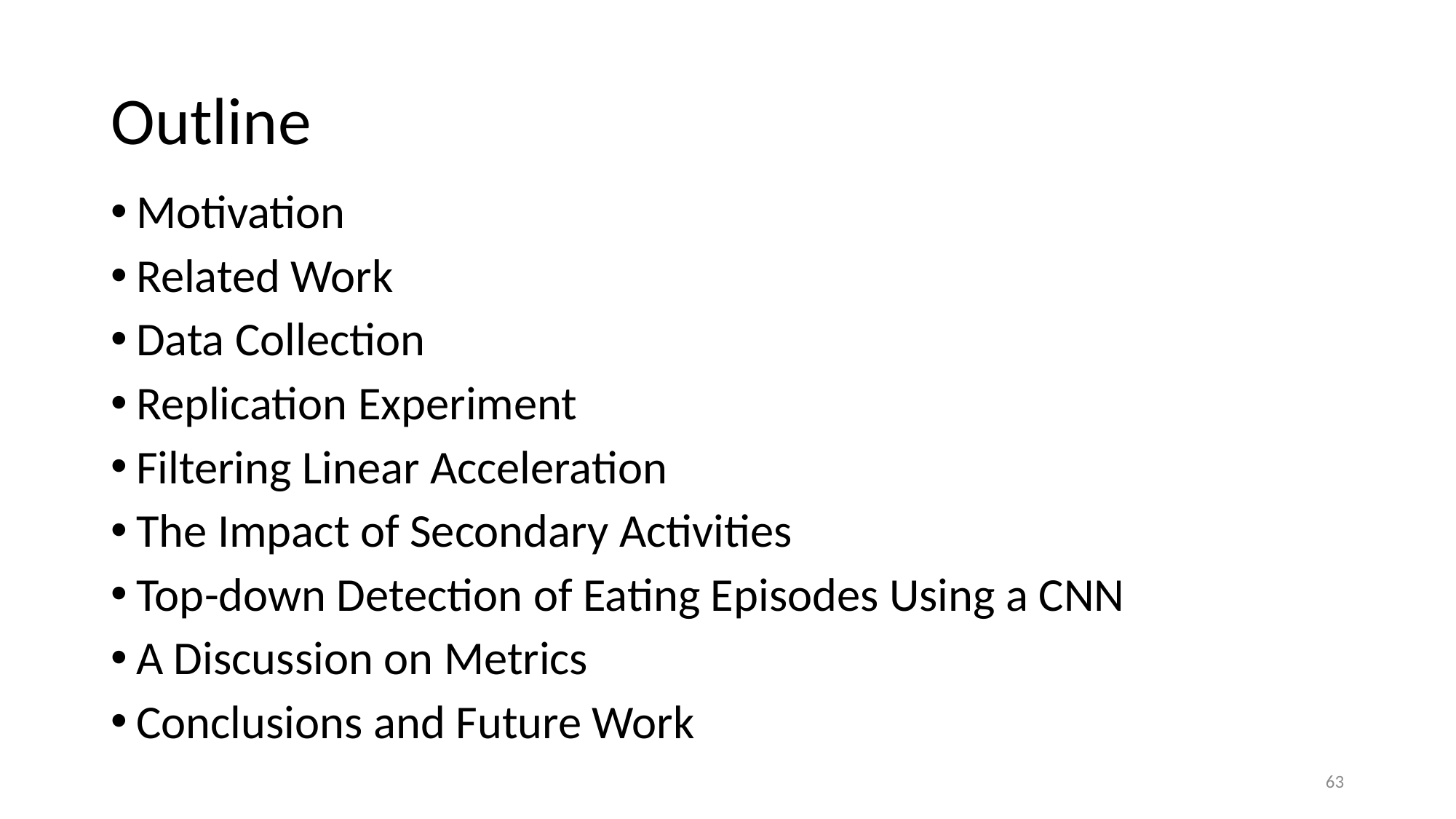

# Outline
Motivation
Related Work
Data Collection
Replication Experiment
Filtering Linear Acceleration
The Impact of Secondary Activities
Top-down Detection of Eating Episodes Using a CNN
A Discussion on Metrics
Conclusions and Future Work
63